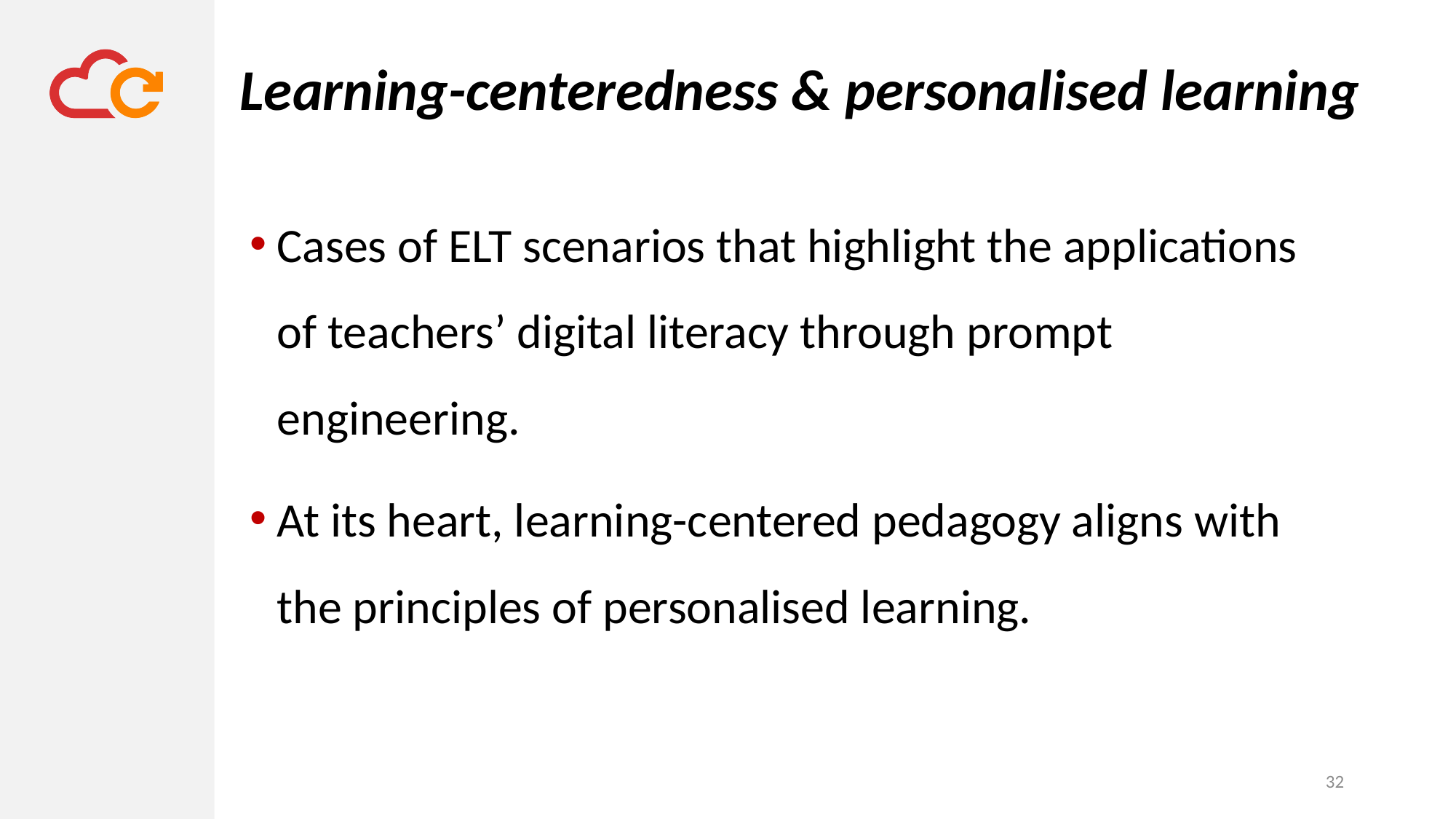

# Learning-centeredness & personalised learning
Cases of ELT scenarios that highlight the applications of teachers’ digital literacy through prompt engineering.
At its heart, learning-centered pedagogy aligns with the principles of personalised learning.
32